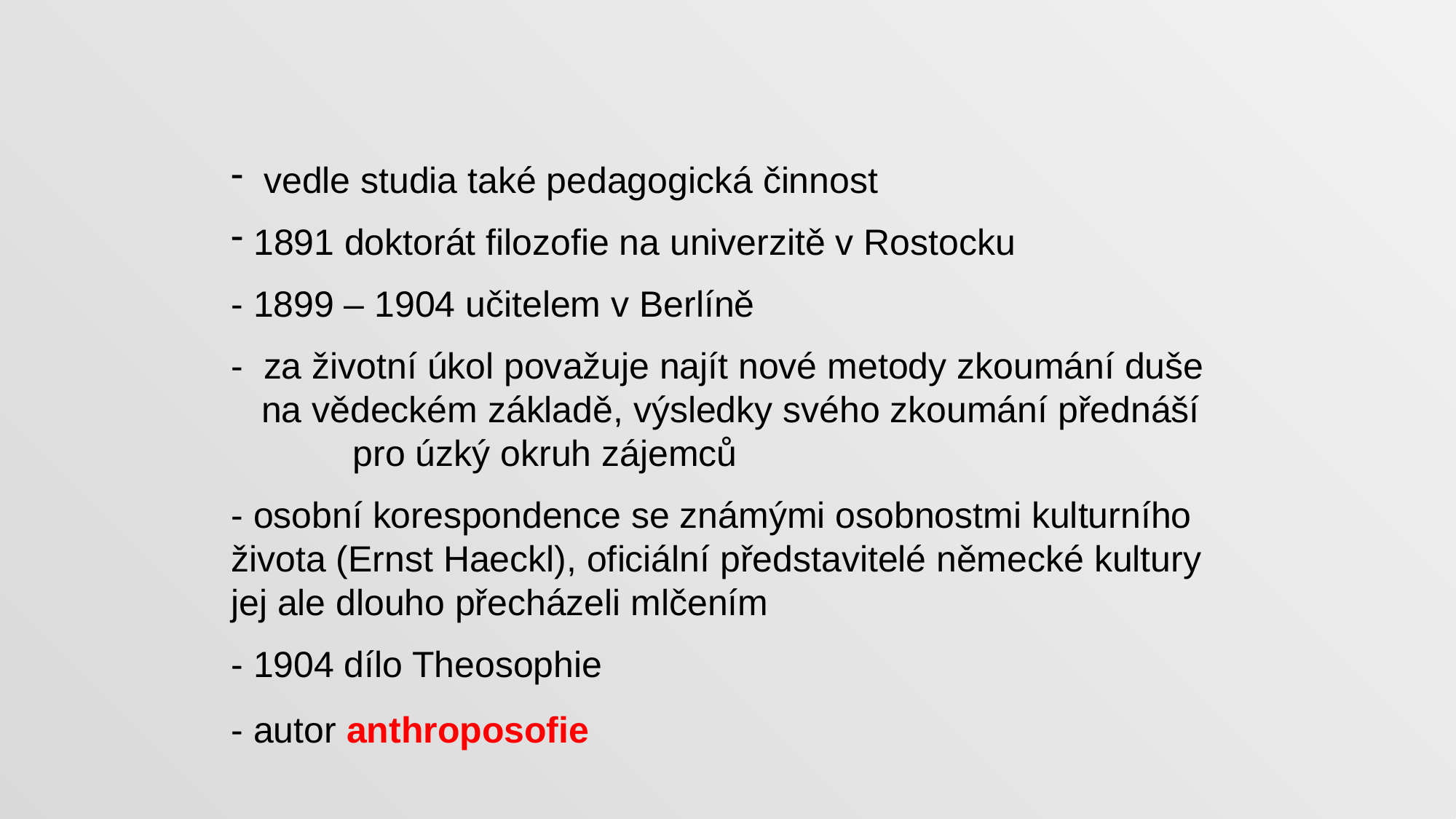

vedle studia také pedagogická činnost
 1891 doktorát filozofie na univerzitě v Rostocku
- 1899 – 1904 učitelem v Berlíně
-  za životní úkol považuje najít nové metody zkoumání duše
   na vědeckém základě, výsledky svého zkoumání přednáší                pro úzký okruh zájemců

- osobní korespondence se známými osobnostmi kulturního     života (Ernst Haeckl), oficiální představitelé německé kultury jej ale dlouho přecházeli mlčením

- 1904 dílo Theosophie

- autor anthroposofie